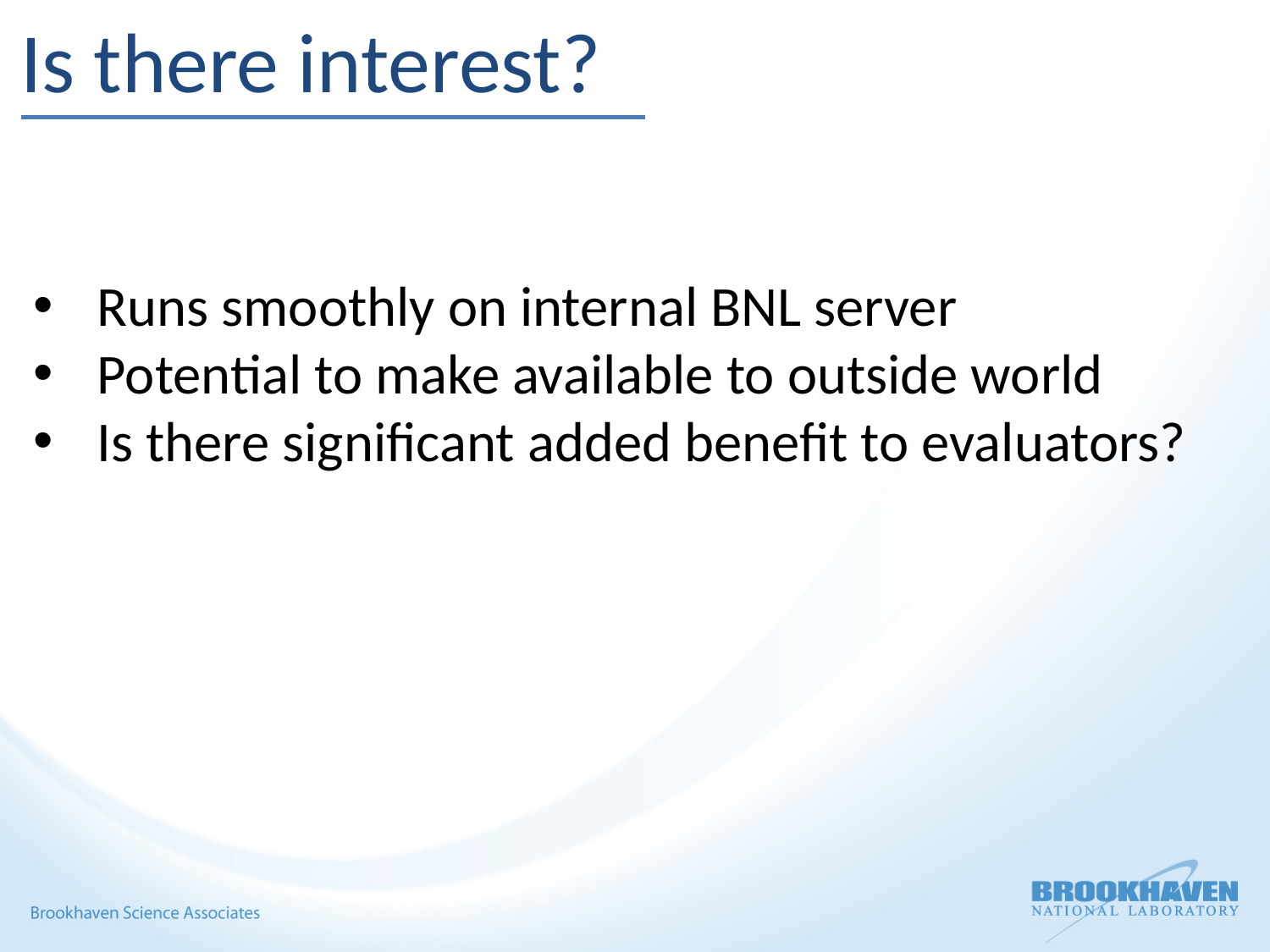

Is there interest?
Runs smoothly on internal BNL server
Potential to make available to outside world
Is there significant added benefit to evaluators?